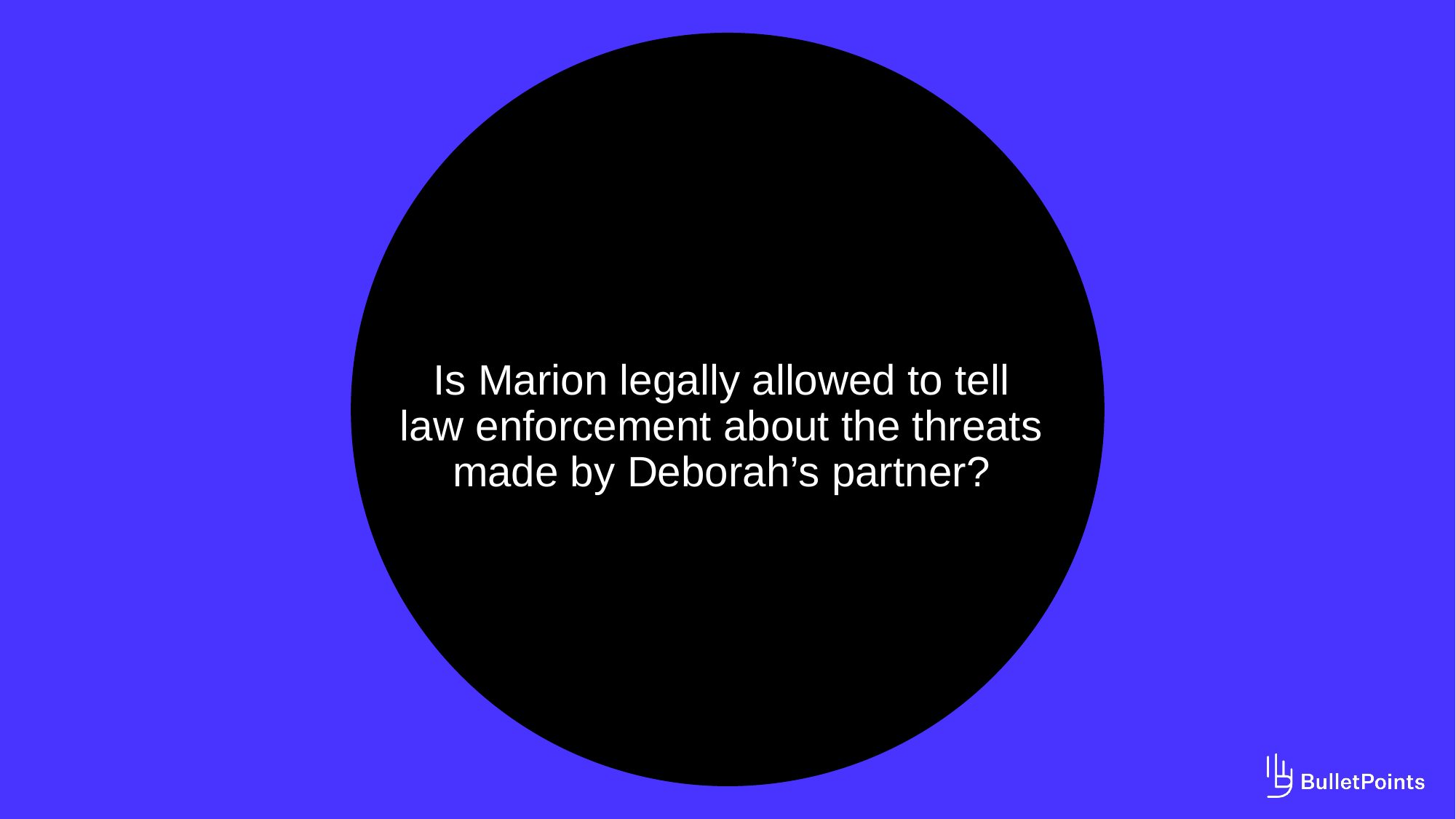

# Is Marion legally allowed to tell law enforcement about the threats made by Deborah’s partner?